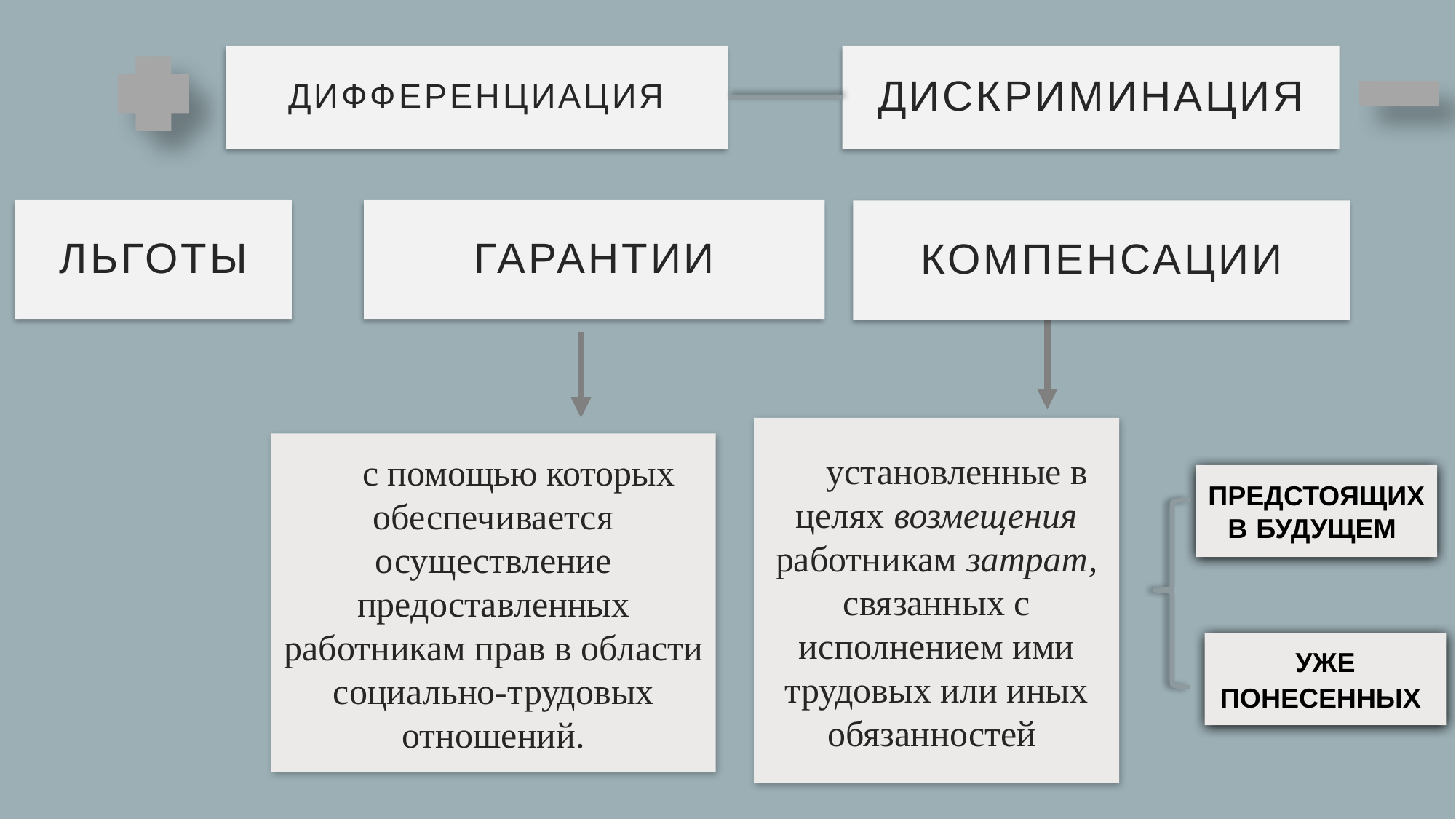

дискриминация
дифференциация

льготы
# ГАРАНТИИ
КОМПЕНСАЦИИ
установленные в целях возмещения работникам затрат, связанных с исполнением ими трудовых или иных обязанностей
 с помощью которых обеспечивается осуществление предоставленных работникам прав в области социально-трудовых отношений.
ПРЕДСТОЯЩИХ
В БУДУЩЕМ

УЖЕ
ПОНЕСЕННЫХ